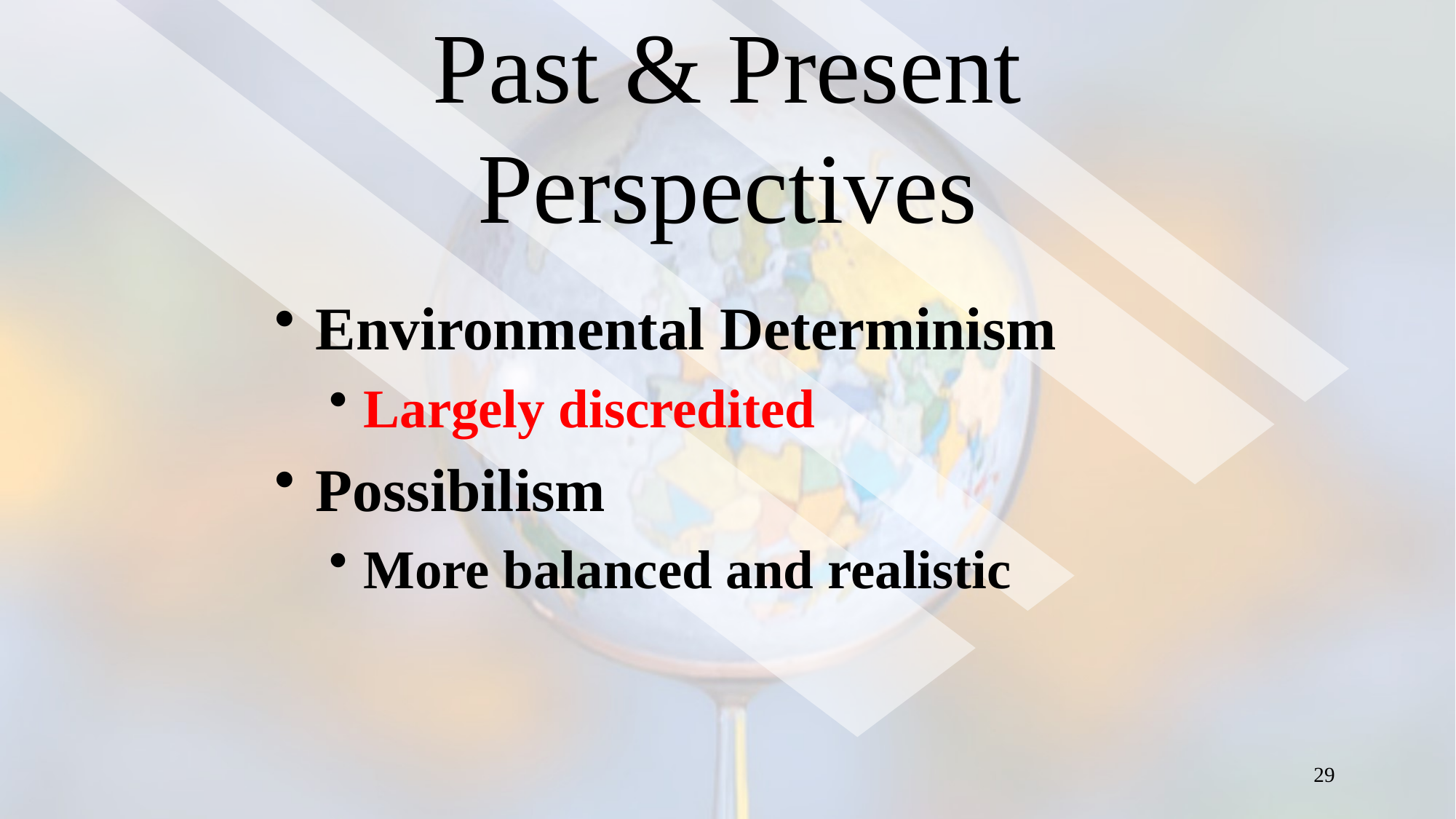

# Past & Present Perspectives
Environmental Determinism
Largely discredited
Possibilism
More balanced and realistic
29